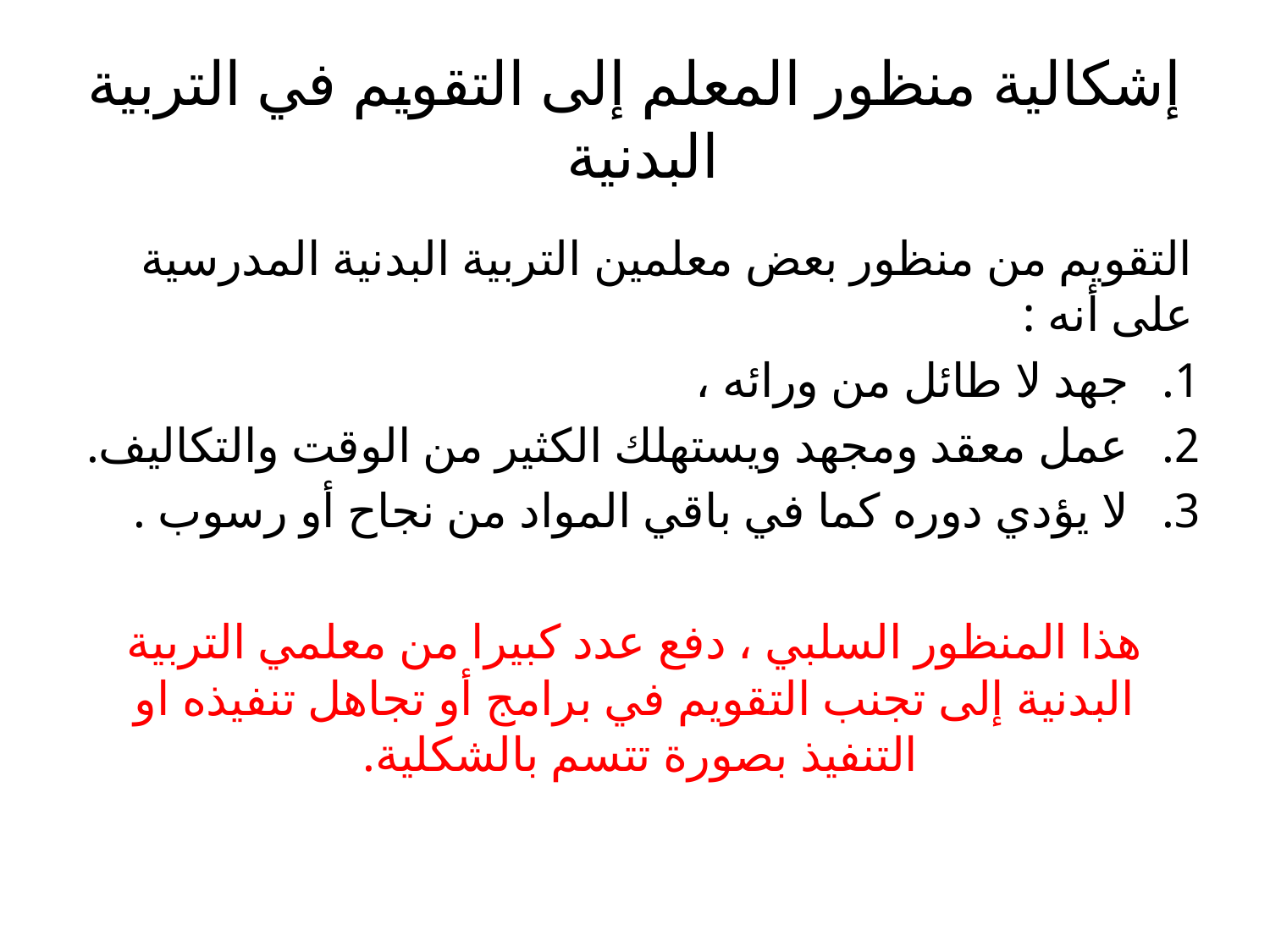

# إشكالية منظور المعلم إلى التقويم في التربية البدنية
التقويم من منظور بعض معلمين التربية البدنية المدرسية على أنه :
جهد لا طائل من ورائه ،
عمل معقد ومجهد ويستهلك الكثير من الوقت والتكاليف.
لا يؤدي دوره كما في باقي المواد من نجاح أو رسوب .

هذا المنظور السلبي ، دفع عدد كبيرا من معلمي التربية البدنية إلى تجنب التقويم في برامج أو تجاهل تنفيذه او التنفيذ بصورة تتسم بالشكلية.